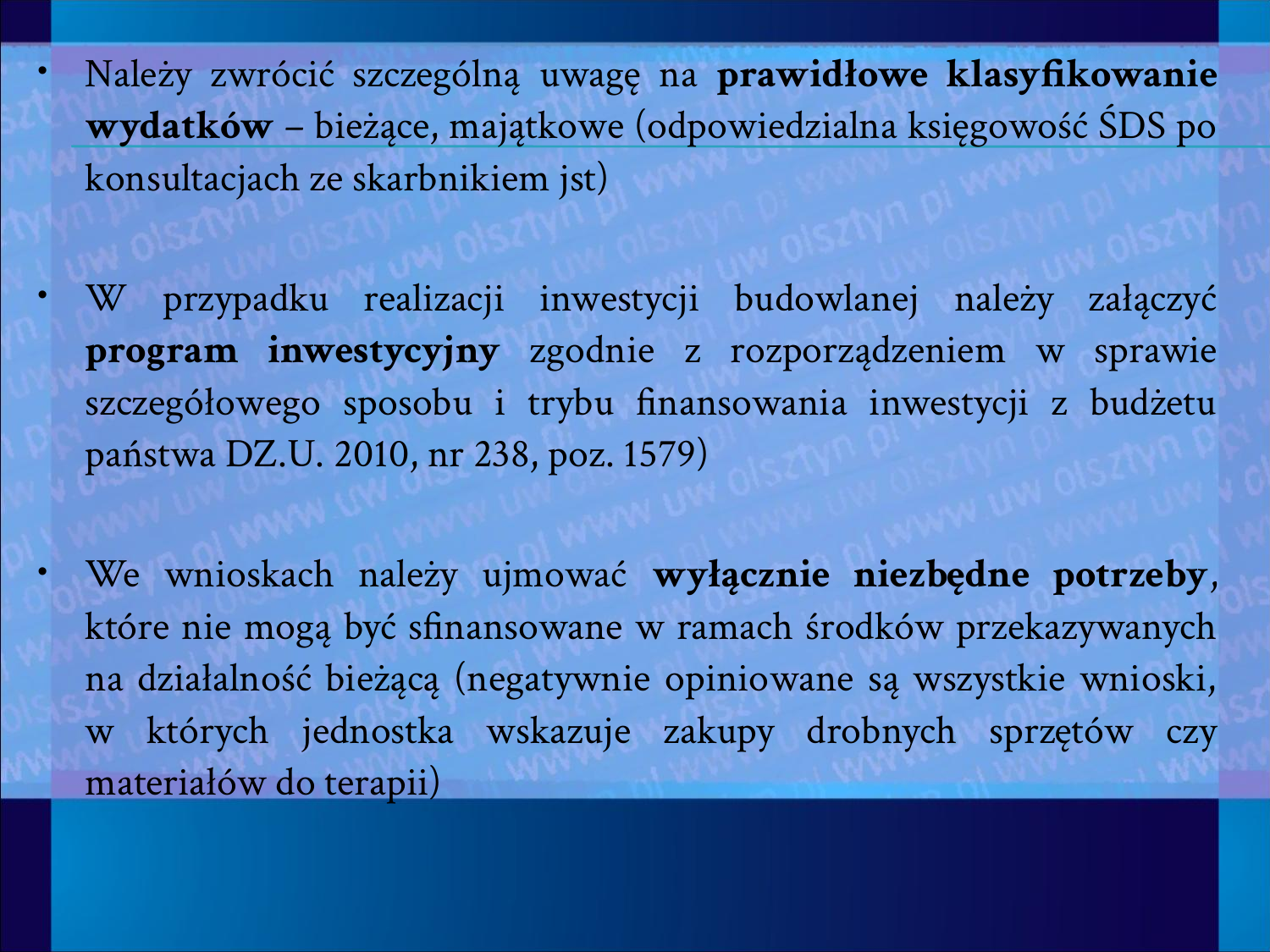

Należy zwrócić szczególną uwagę na prawidłowe klasyfikowanie wydatków – bieżące, majątkowe (odpowiedzialna księgowość ŚDS po konsultacjach ze skarbnikiem jst)

W przypadku realizacji inwestycji budowlanej należy załączyć program inwestycyjny zgodnie z rozporządzeniem w sprawie szczegółowego sposobu i trybu finansowania inwestycji z budżetu państwa DZ.U. 2010, nr 238, poz. 1579)

We wnioskach należy ujmować wyłącznie niezbędne potrzeby, które nie mogą być sfinansowane w ramach środków przekazywanych na działalność bieżącą (negatywnie opiniowane są wszystkie wnioski, w których jednostka wskazuje zakupy drobnych sprzętów czy materiałów do terapii)